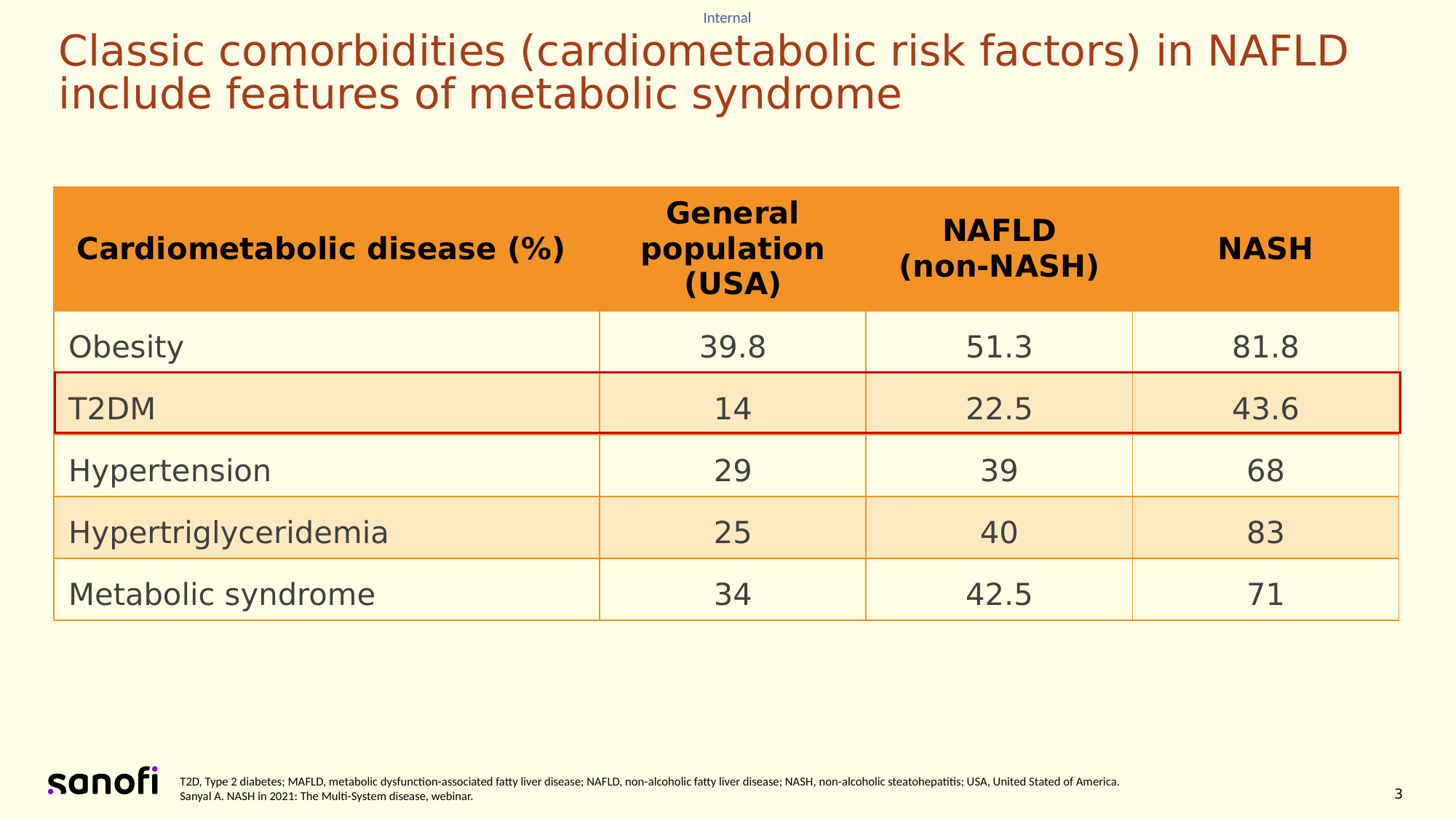

# Classic comorbidities (cardiometabolic risk factors) in NAFLD include features of metabolic syndrome
| Cardiometabolic disease (%) | General population (USA) | NAFLD (non-NASH) | NASH |
| --- | --- | --- | --- |
| Obesity | 39.8 | 51.3 | 81.8 |
| T2DM | 14 | 22.5 | 43.6 |
| Hypertension | 29 | 39 | 68 |
| Hypertriglyceridemia | 25 | 40 | 83 |
| Metabolic syndrome | 34 | 42.5 | 71 |

T2D, Type 2 diabetes; MAFLD, metabolic dysfunction-associated fatty liver disease; NAFLD, non-alcoholic fatty liver disease; NASH, non-alcoholic steatohepatitis; USA, United Stated of America.
Sanyal A. NASH in 2021: The Multi-System disease, webinar.
3